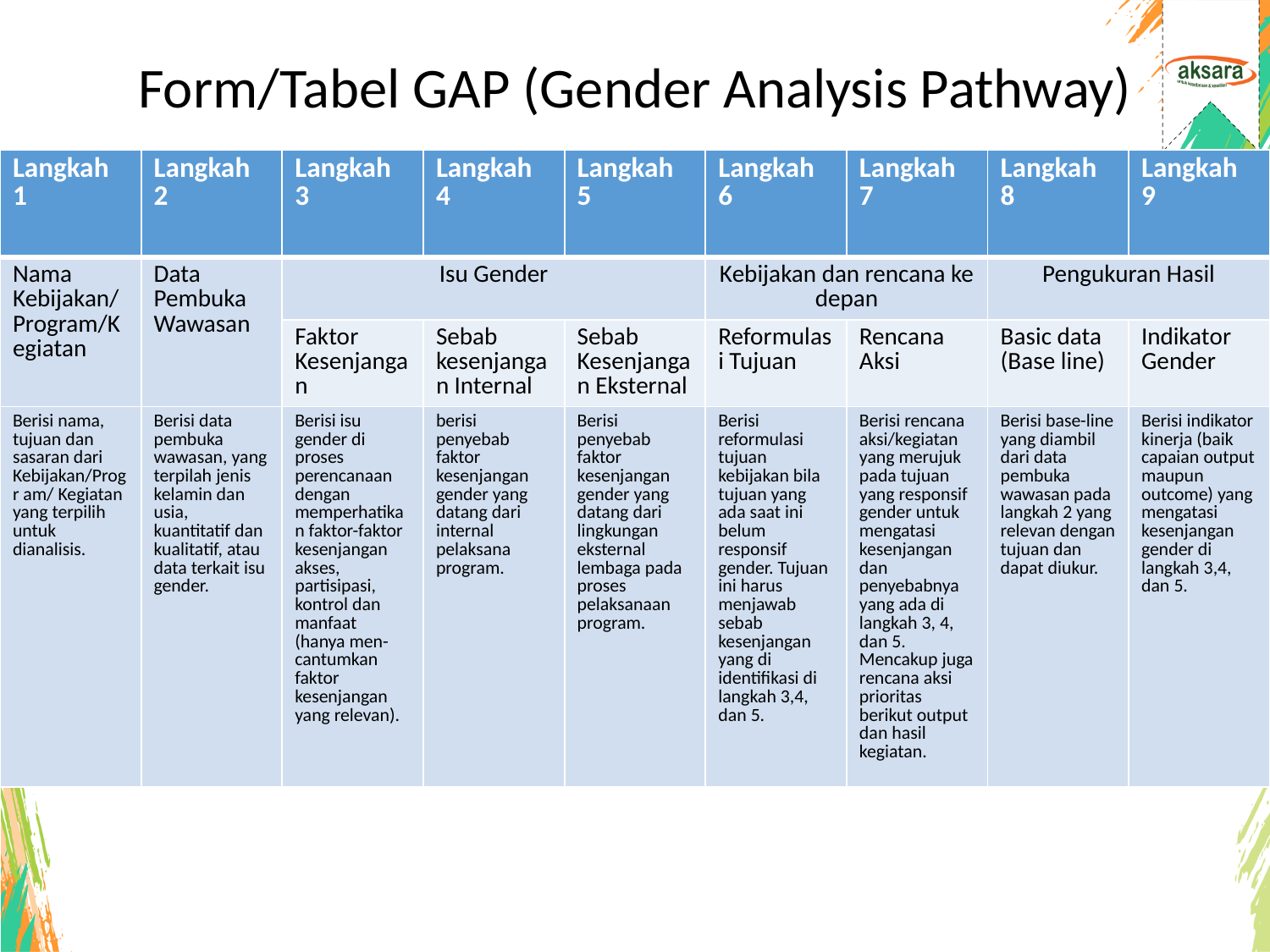

# Form/Tabel GAP (Gender Analysis Pathway)
| Langkah 1 | Langkah 2 | Langkah 3 | Langkah 4 | Langkah 5 | Langkah 6 | Langkah 7 | Langkah 8 | Langkah 9 |
| --- | --- | --- | --- | --- | --- | --- | --- | --- |
| Nama Kebijakan/Program/Kegiatan | Data Pembuka Wawasan | Isu Gender |  |  | Kebijakan dan rencana ke depan |  | Pengukuran Hasil |  |
|  |  | Faktor Kesenjangan | Sebab kesenjangan Internal | Sebab Kesenjangan Eksternal | Reformulasi Tujuan | Rencana Aksi | Basic data (Base line) | Indikator Gender |
| Berisi nama, tujuan dan sasaran dari Kebijakan/Progr am/ Kegiatan yang terpilih untuk dianalisis. | Berisi data pembuka wawasan, yang terpilah jenis kelamin dan usia, kuantitatif dan kualitatif, atau data terkait isu gender. | Berisi isu gender di proses perencanaan dengan memperhatikan faktor-faktor kesenjangan akses, partisipasi, kontrol dan manfaat (hanya men- cantumkan faktor kesenjangan yang relevan). | berisi penyebab faktor kesenjangan gender yang datang dari internal pelaksana program. | Berisi penyebab faktor kesenjangan gender yang datang dari lingkungan eksternal lembaga pada proses pelaksanaan program. | Berisi reformulasi tujuan kebijakan bila tujuan yang ada saat ini belum responsif gender. Tujuan ini harus menjawab sebab kesenjangan yang di identifikasi di langkah 3,4, dan 5. | Berisi rencana aksi/kegiatan yang merujuk pada tujuan yang responsif gender untuk mengatasi kesenjangan dan penyebabnya yang ada di langkah 3, 4, dan 5. Mencakup juga rencana aksi prioritas berikut output dan hasil kegiatan. | Berisi base-line yang diambil dari data pembuka wawasan pada langkah 2 yang relevan dengan tujuan dan dapat diukur. | Berisi indikator kinerja (baik capaian output maupun outcome) yang mengatasi kesenjangan gender di langkah 3,4, dan 5. |